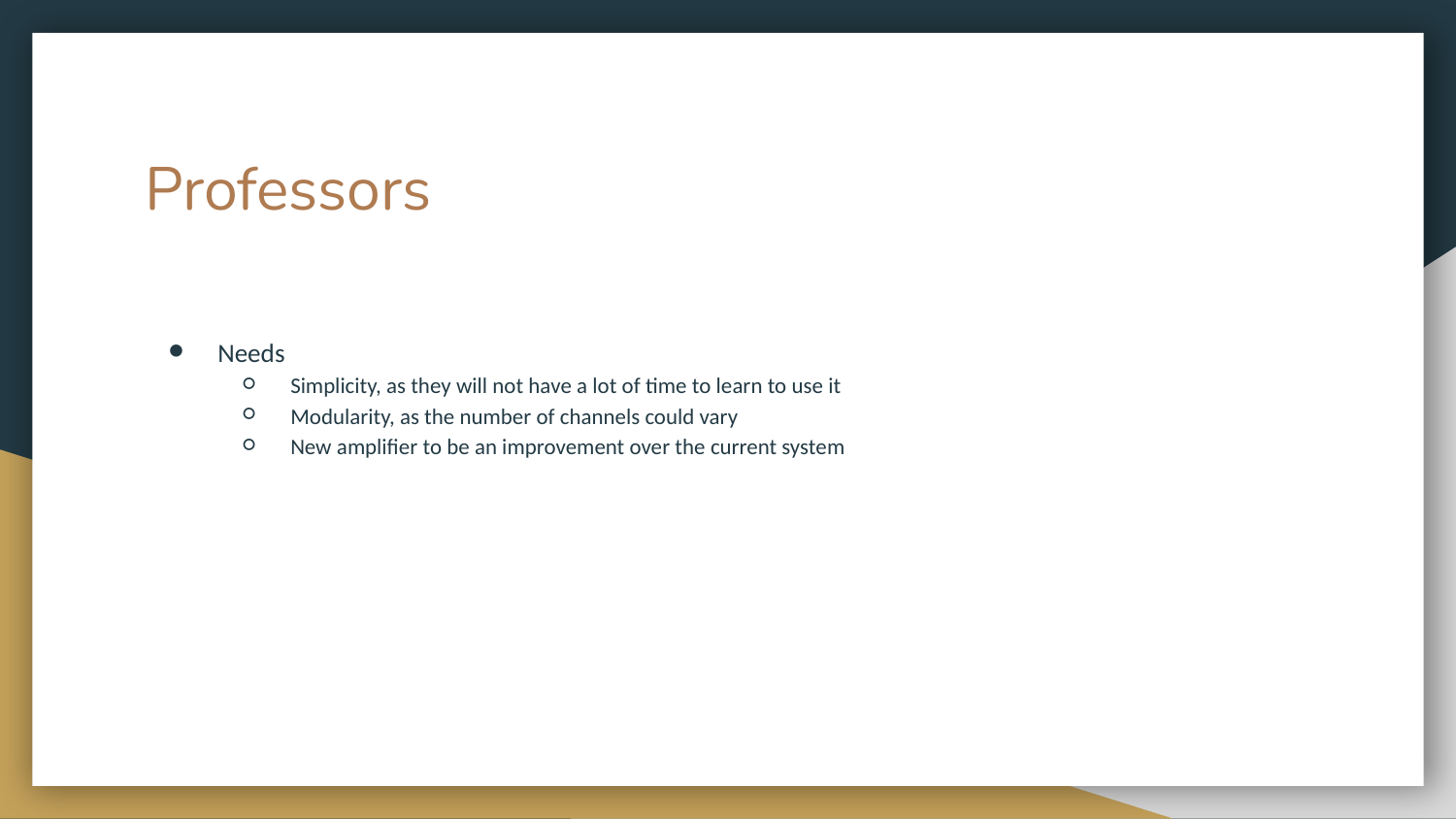

# Professors
Needs
Simplicity, as they will not have a lot of time to learn to use it
Modularity, as the number of channels could vary
New amplifier to be an improvement over the current system